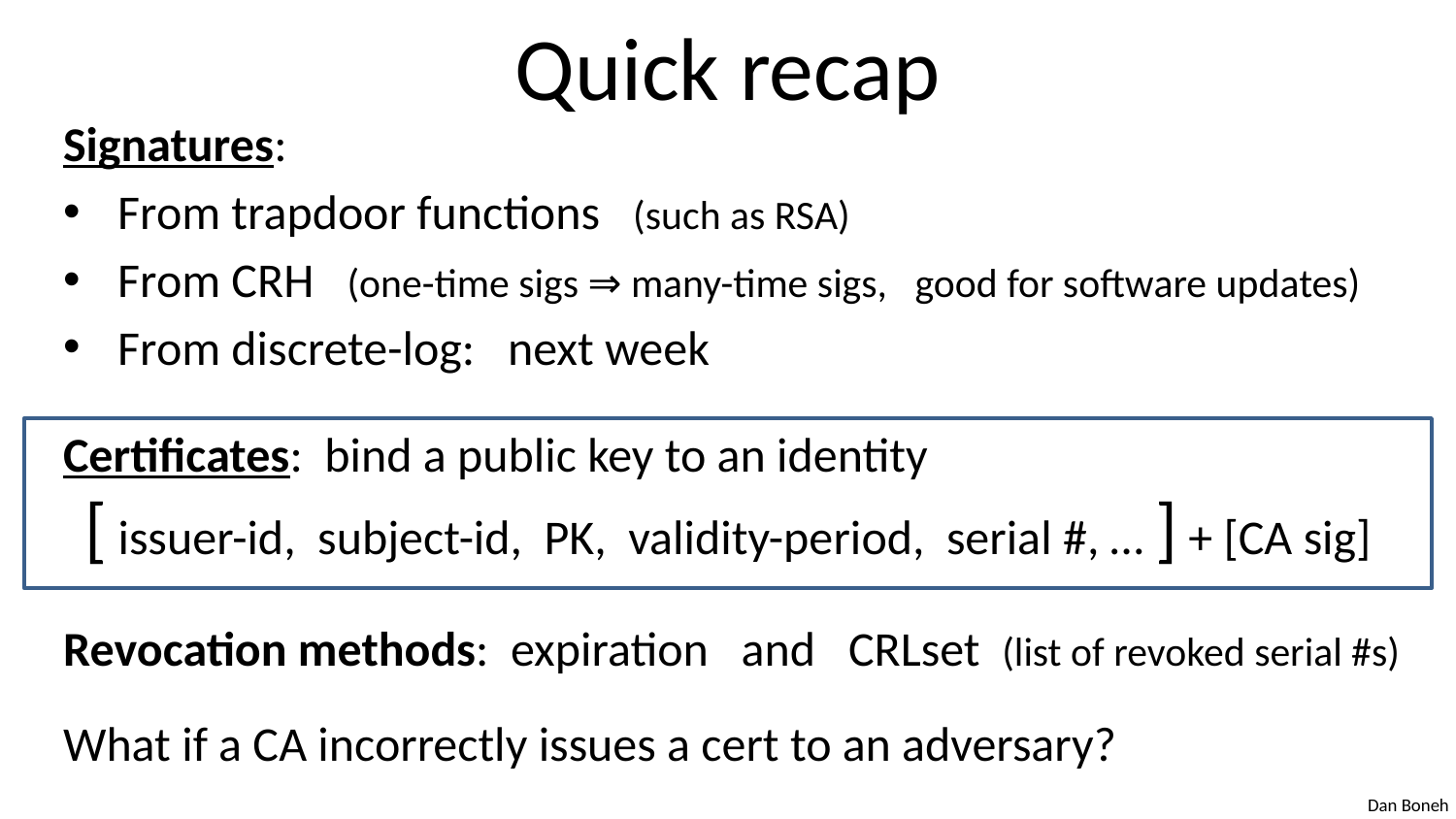

# Quick recap
Signatures:
From trapdoor functions   (such as RSA)
From CRH   (one-time sigs ⇒ many-time sigs,   good for software updates)
From discrete-log:   next week
Certificates:  bind a public key to an identity
  [ issuer-id,  subject-id,  PK,  validity-period,  serial #, … ] + [CA sig]
Revocation methods:  expiration   and   CRLset  (list of revoked serial #s)
What if a CA incorrectly issues a cert to an adversary?